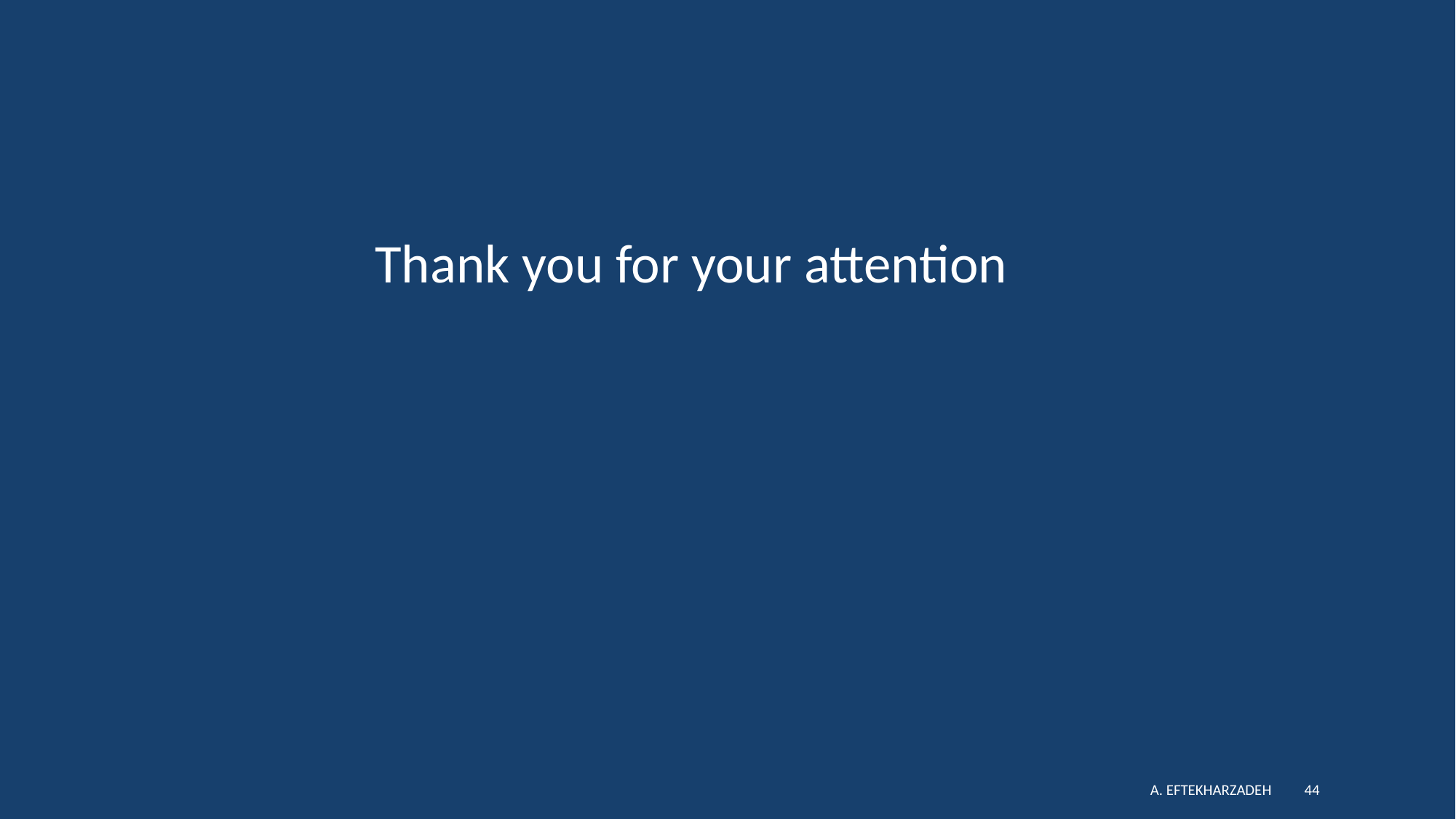

Thank you for your attention
A. Eftekharzadeh
44